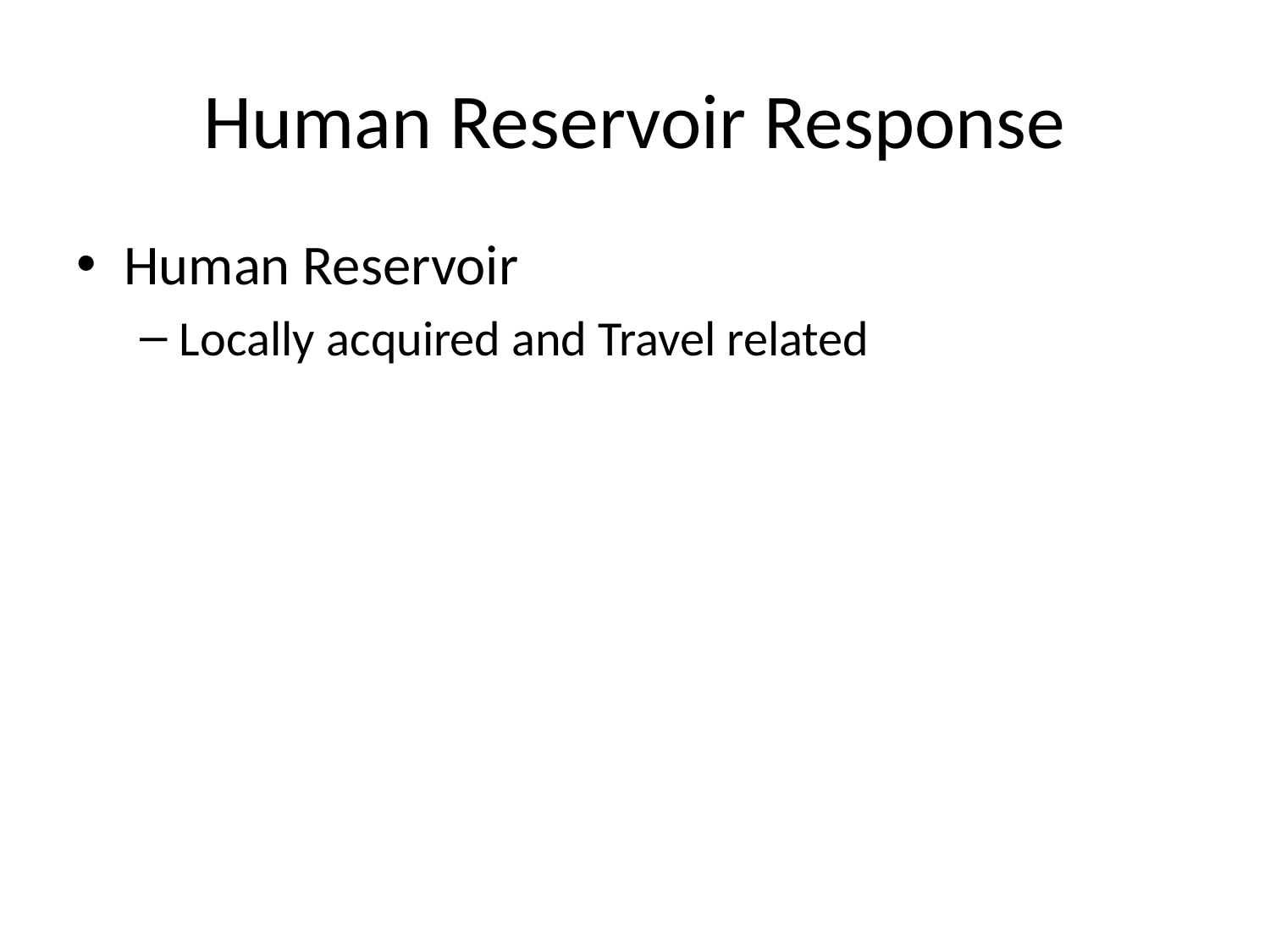

# Human Reservoir Response
Human Reservoir
Locally acquired and Travel related